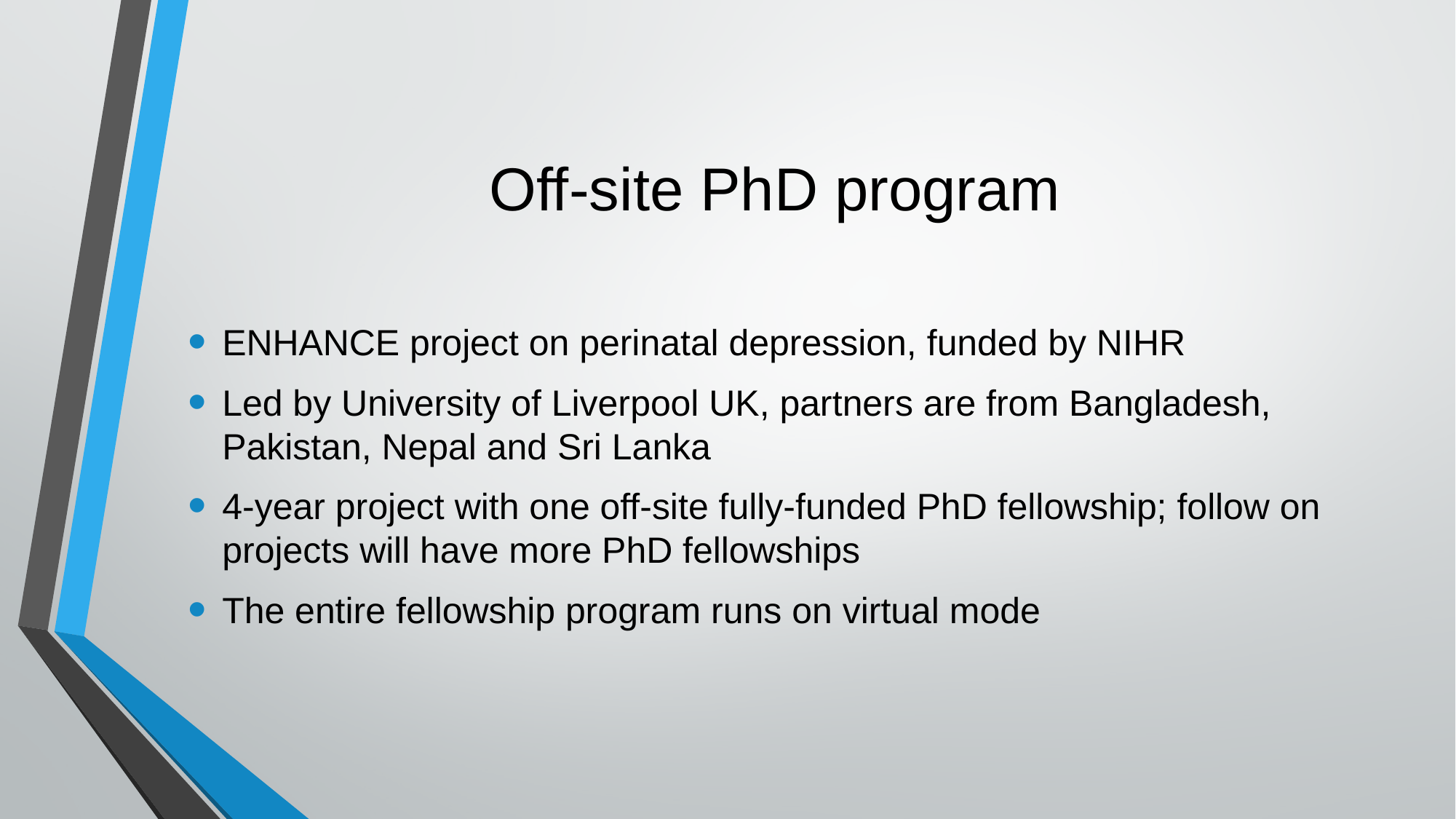

# Off-site PhD program
ENHANCE project on perinatal depression, funded by NIHR
Led by University of Liverpool UK, partners are from Bangladesh, Pakistan, Nepal and Sri Lanka
4-year project with one off-site fully-funded PhD fellowship; follow on projects will have more PhD fellowships
The entire fellowship program runs on virtual mode